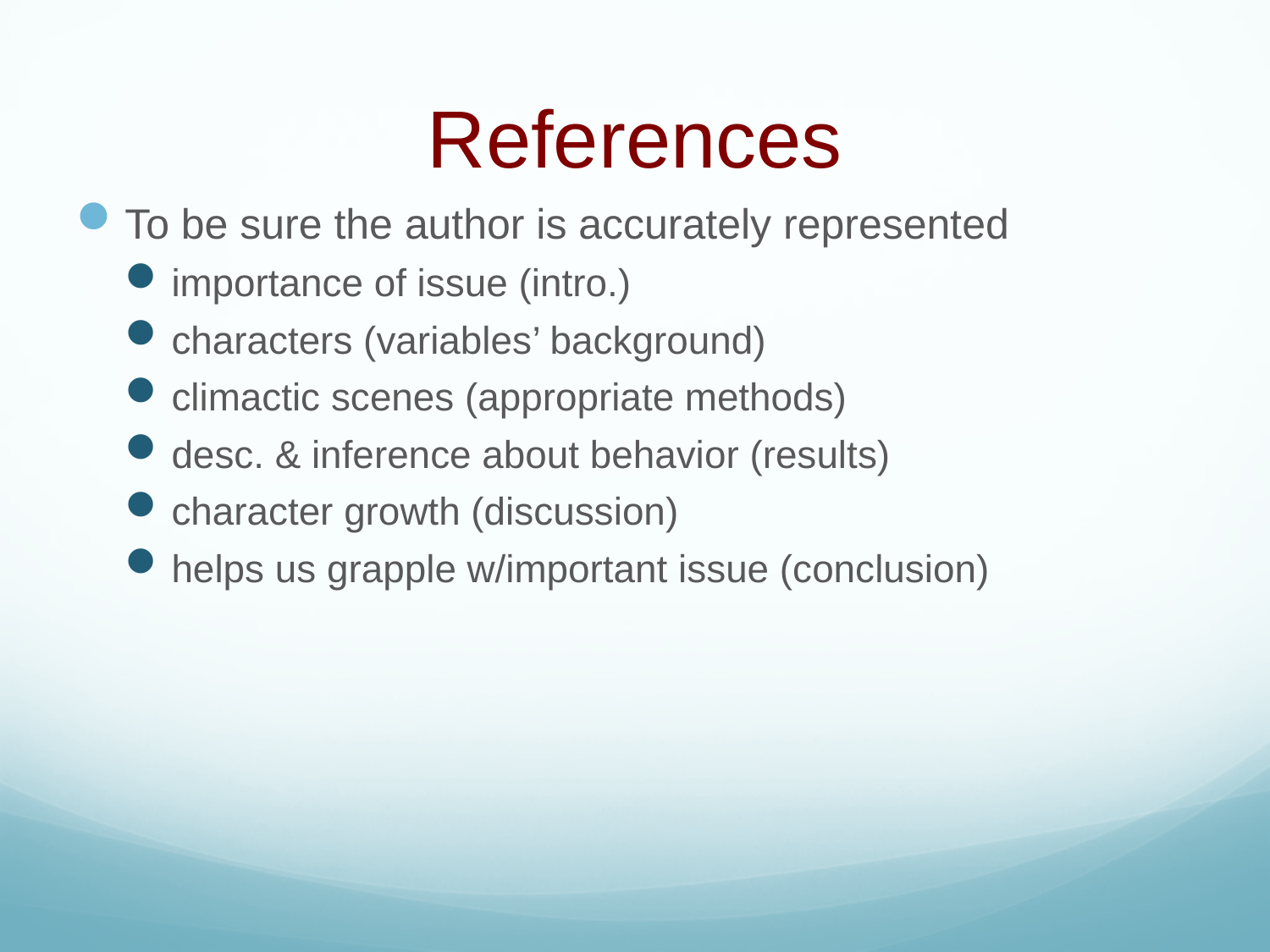

# References
To be sure the author is accurately represented
importance of issue (intro.)
characters (variables’ background)
climactic scenes (appropriate methods)
desc. & inference about behavior (results)
character growth (discussion)
helps us grapple w/important issue (conclusion)